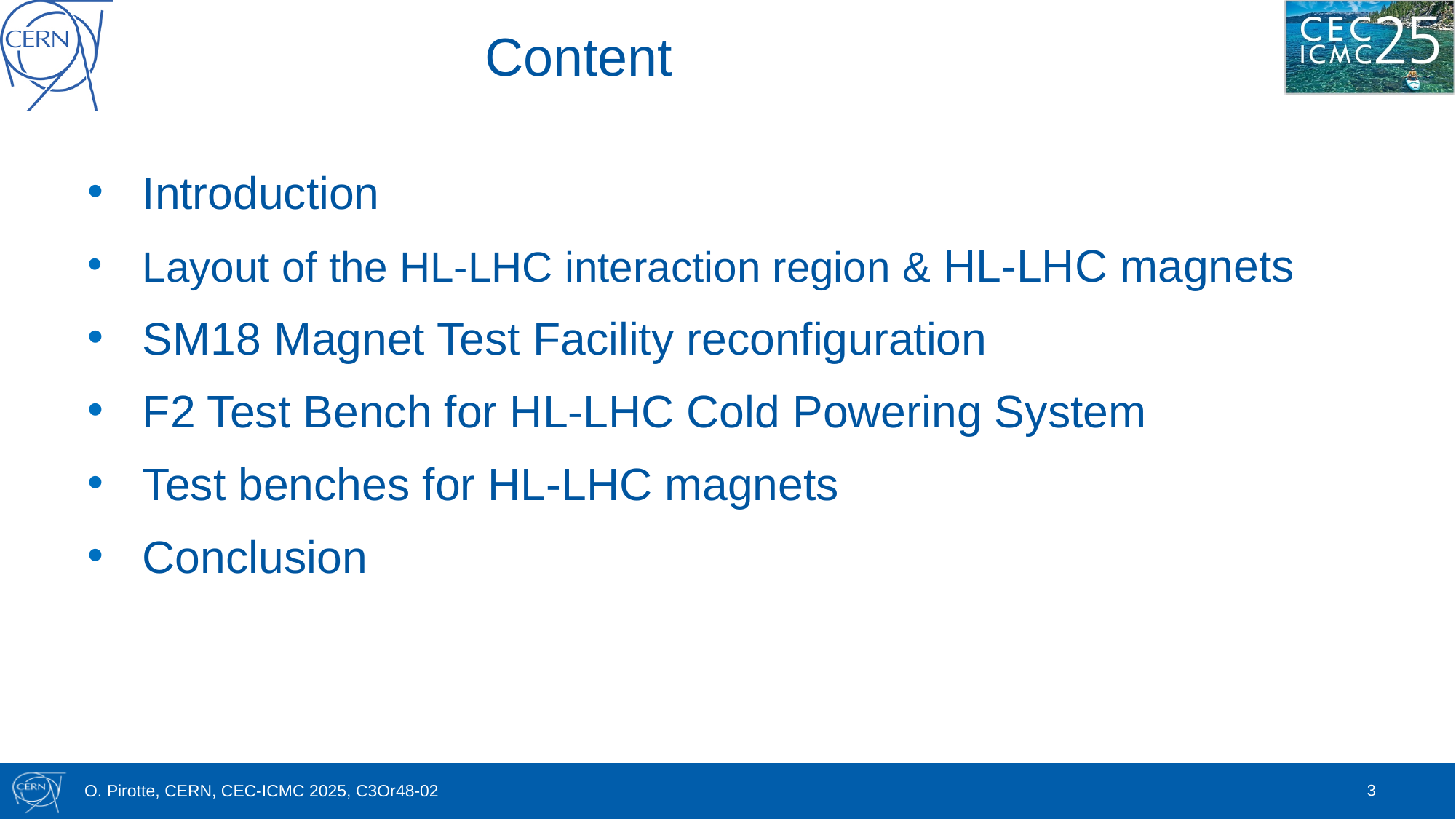

# Content
Introduction
Layout of the HL-LHC interaction region & HL-LHC magnets
SM18 Magnet Test Facility reconfiguration
F2 Test Bench for HL-LHC Cold Powering System
Test benches for HL-LHC magnets
Conclusion